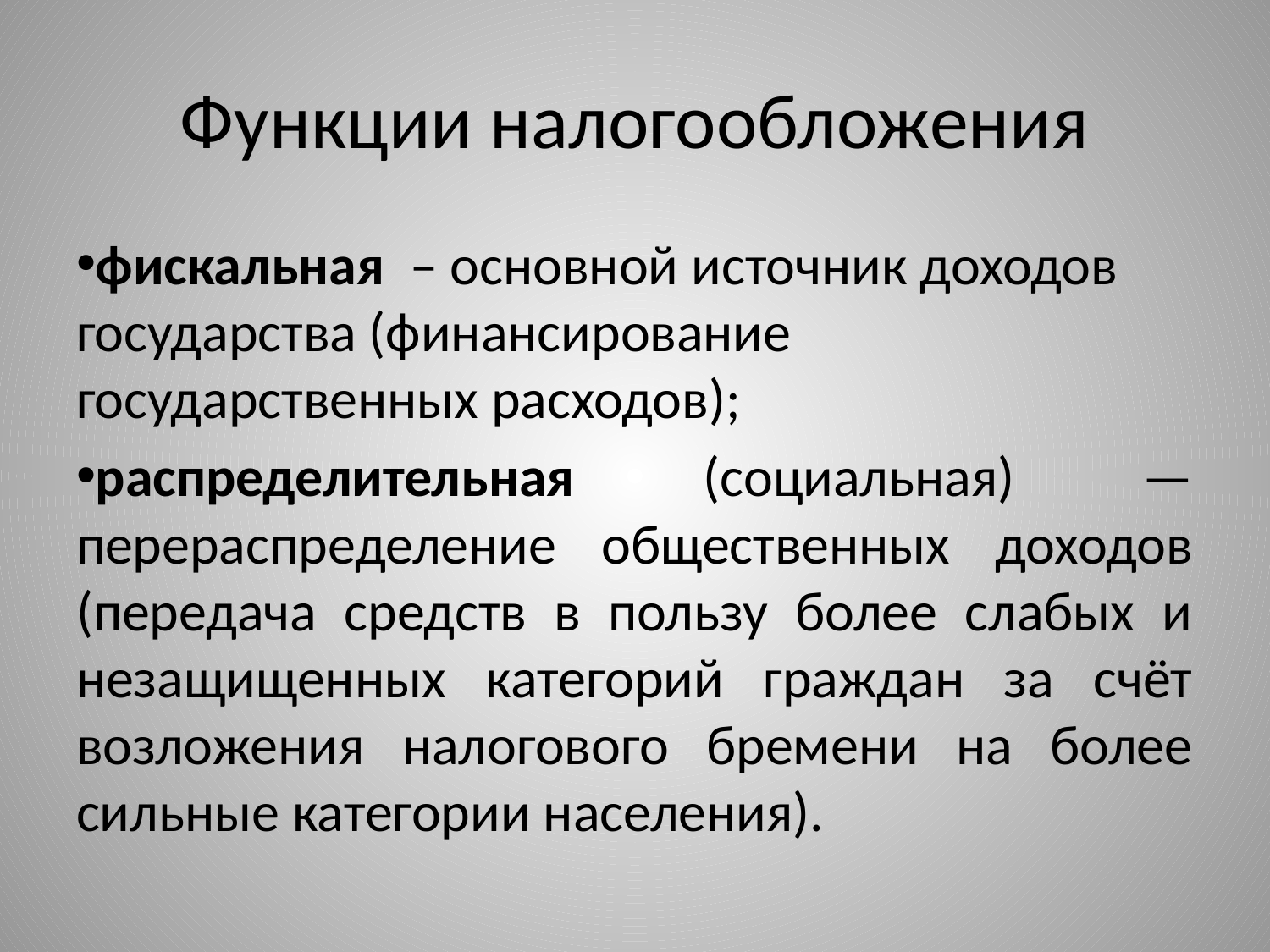

# Функции налогообложения
фискальная  – основной источник доходов государства (финансирование государственных расходов);
распределительная (социальная) —перераспределение общественных доходов (передача средств в пользу более слабых и незащищенных категорий граждан за счёт возложения налогового бремени на более сильные категории населения).